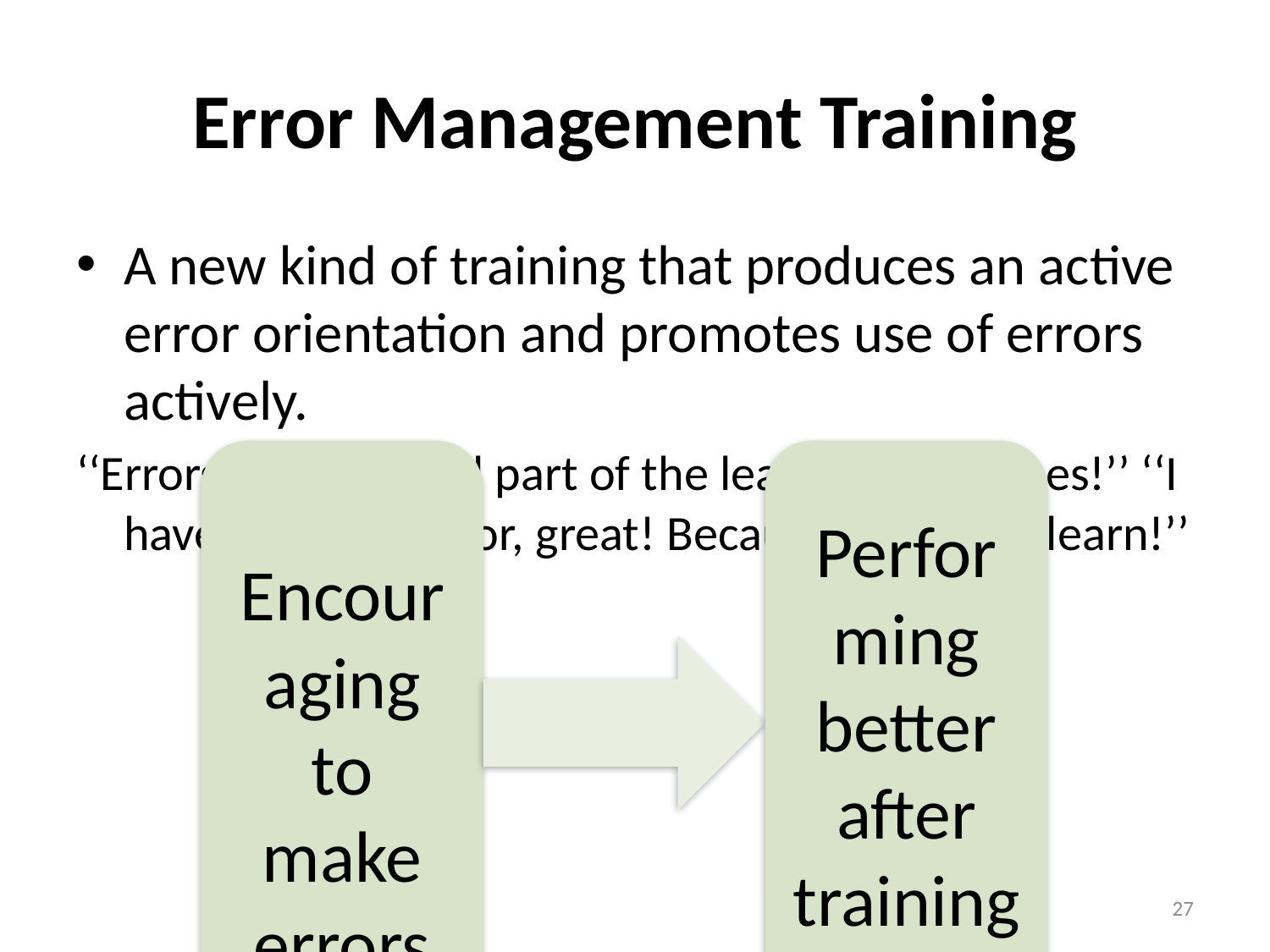

# Error Management Training
A new kind of training that produces an active error orientation and promotes use of errors actively.
‘‘Errors are a natural part of the learning processes!’’ ‘‘I have made an error, great! Because now I can learn!’’
Performing better after training
27